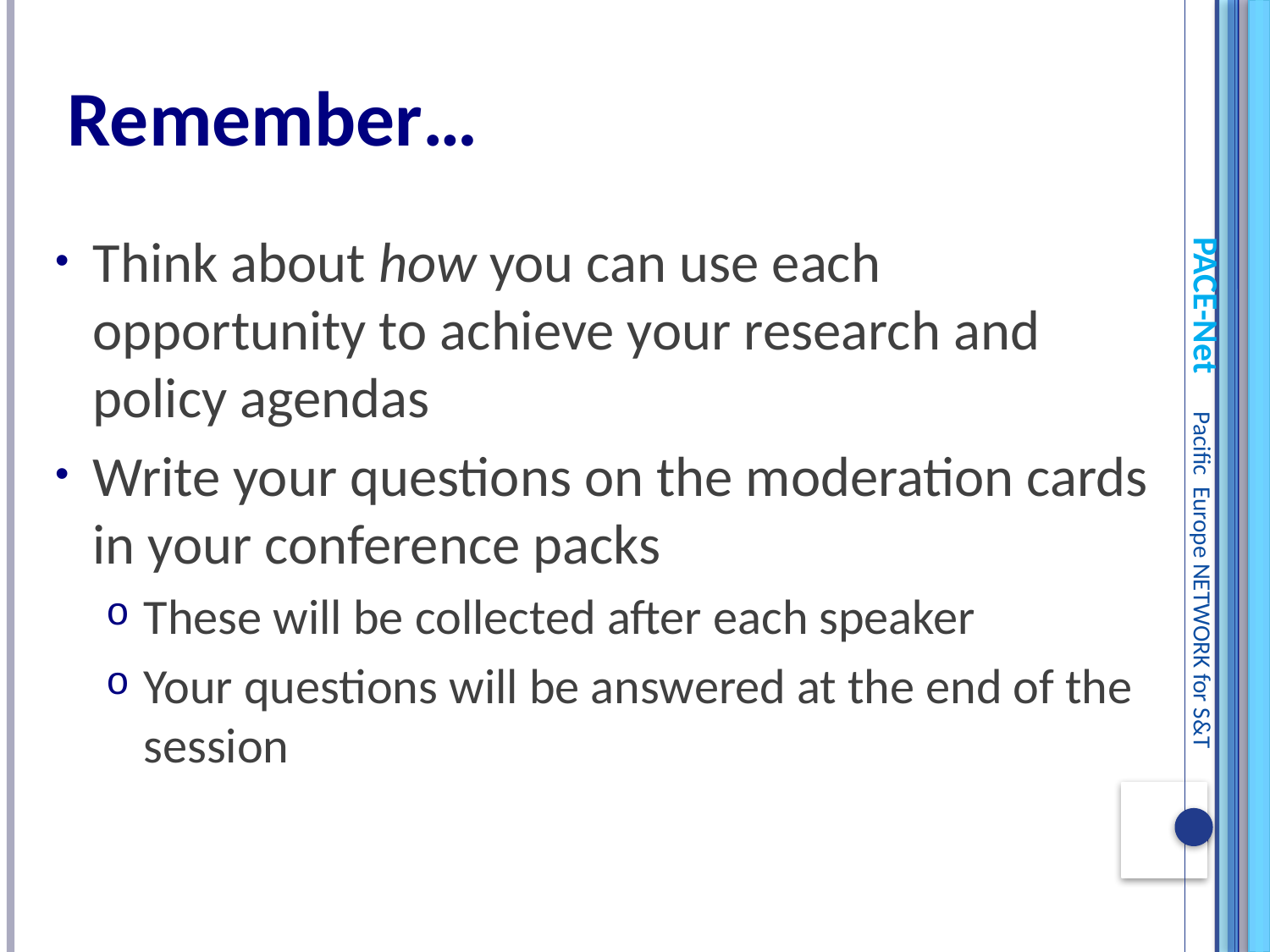

# Remember…
Think about how you can use each opportunity to achieve your research and policy agendas
Write your questions on the moderation cards in your conference packs
These will be collected after each speaker
Your questions will be answered at the end of the session